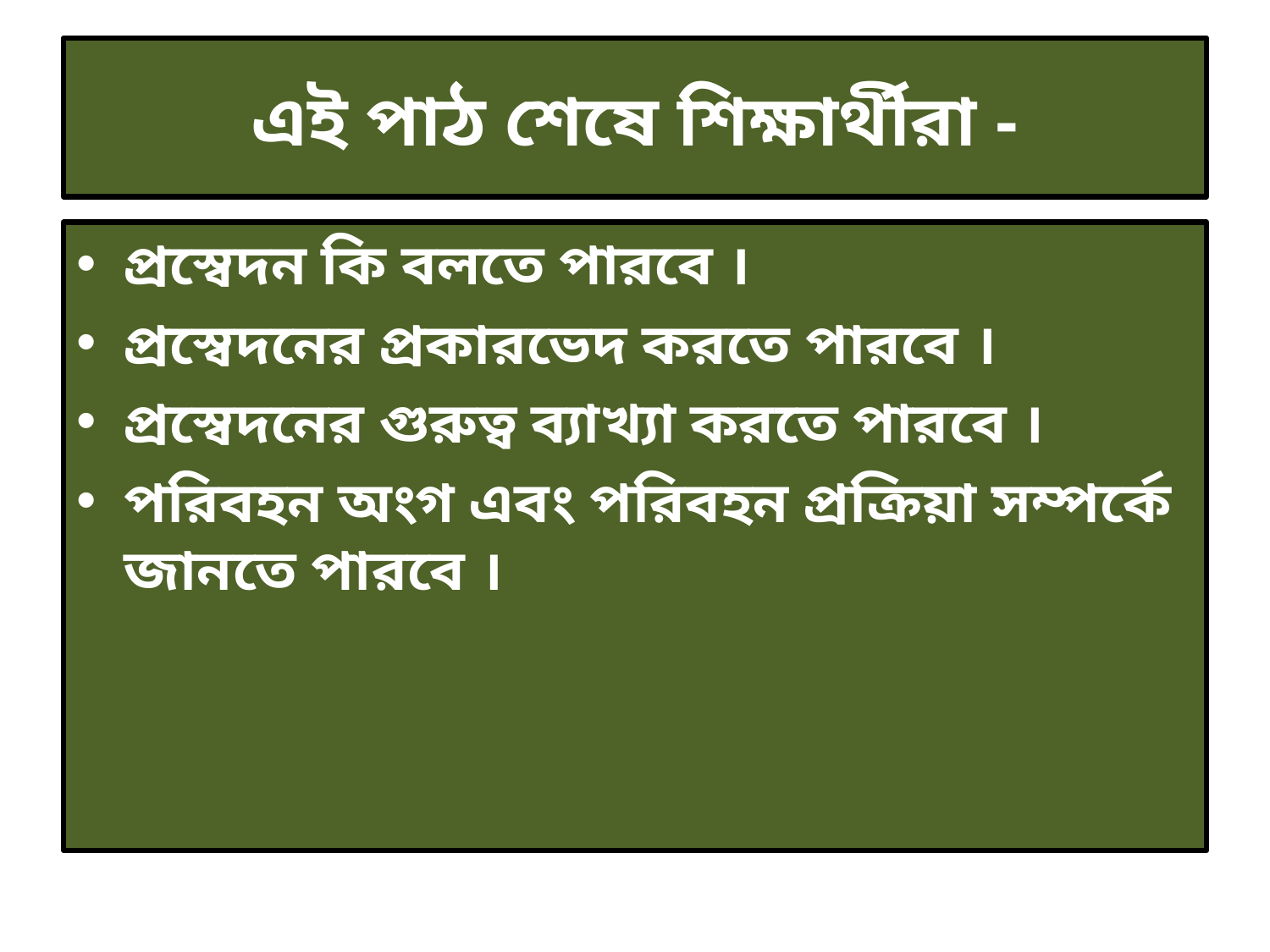

# এই পাঠ শেষে শিক্ষার্থীরা -
প্রস্বেদন কি বলতে পারবে ।
প্রস্বেদনের প্রকারভেদ করতে পারবে ।
প্রস্বেদনের গুরুত্ব ব্যাখ্যা করতে পারবে ।
পরিবহন অংগ এবং পরিবহন প্রক্রিয়া সম্পর্কে জানতে পারবে ।